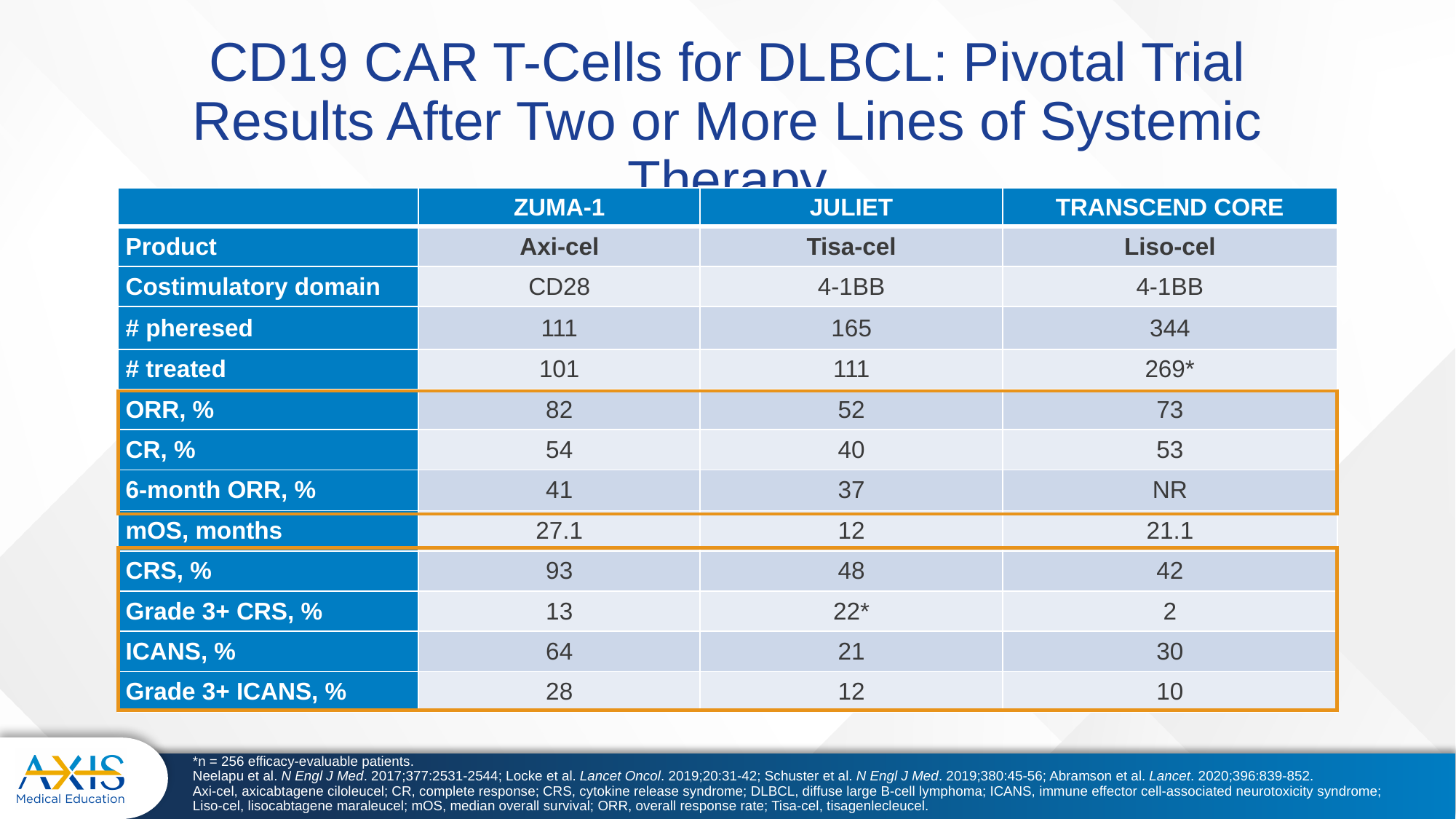

# CD19 CAR T-Cells for DLBCL: Pivotal Trial Results After Two or More Lines of Systemic Therapy
|  | ZUMA-1 | JULIET | TRANSCEND CORE |
| --- | --- | --- | --- |
| Product | Axi-cel | Tisa-cel | Liso-cel |
| Costimulatory domain | CD28 | 4-1BB | 4-1BB |
| # pheresed | 111 | 165 | 344 |
| # treated | 101 | 111 | 269\* |
| ORR, % | 82 | 52 | 73 |
| CR, % | 54 | 40 | 53 |
| 6-month ORR, % | 41 | 37 | NR |
| mOS, months | 27.1 | 12 | 21.1 |
| CRS, % | 93 | 48 | 42 |
| Grade 3+ CRS, % | 13 | 22\* | 2 |
| ICANS, % | 64 | 21 | 30 |
| Grade 3+ ICANS, % | 28 | 12 | 10 |

*n = 256 efficacy-evaluable patients.
Neelapu et al. N Engl J Med. 2017;377:2531-2544; Locke et al. Lancet Oncol. 2019;20:31-42; Schuster et al. N Engl J Med. 2019;380:45-56; Abramson et al. Lancet. 2020;396:839-852.
Axi-cel, axicabtagene ciloleucel; CR, complete response; CRS, cytokine release syndrome; DLBCL, diffuse large B-cell lymphoma; ICANS, immune effector cell-associated neurotoxicity syndrome;
Liso-cel, lisocabtagene maraleucel; mOS, median overall survival; ORR, overall response rate; Tisa-cel, tisagenlecleucel.